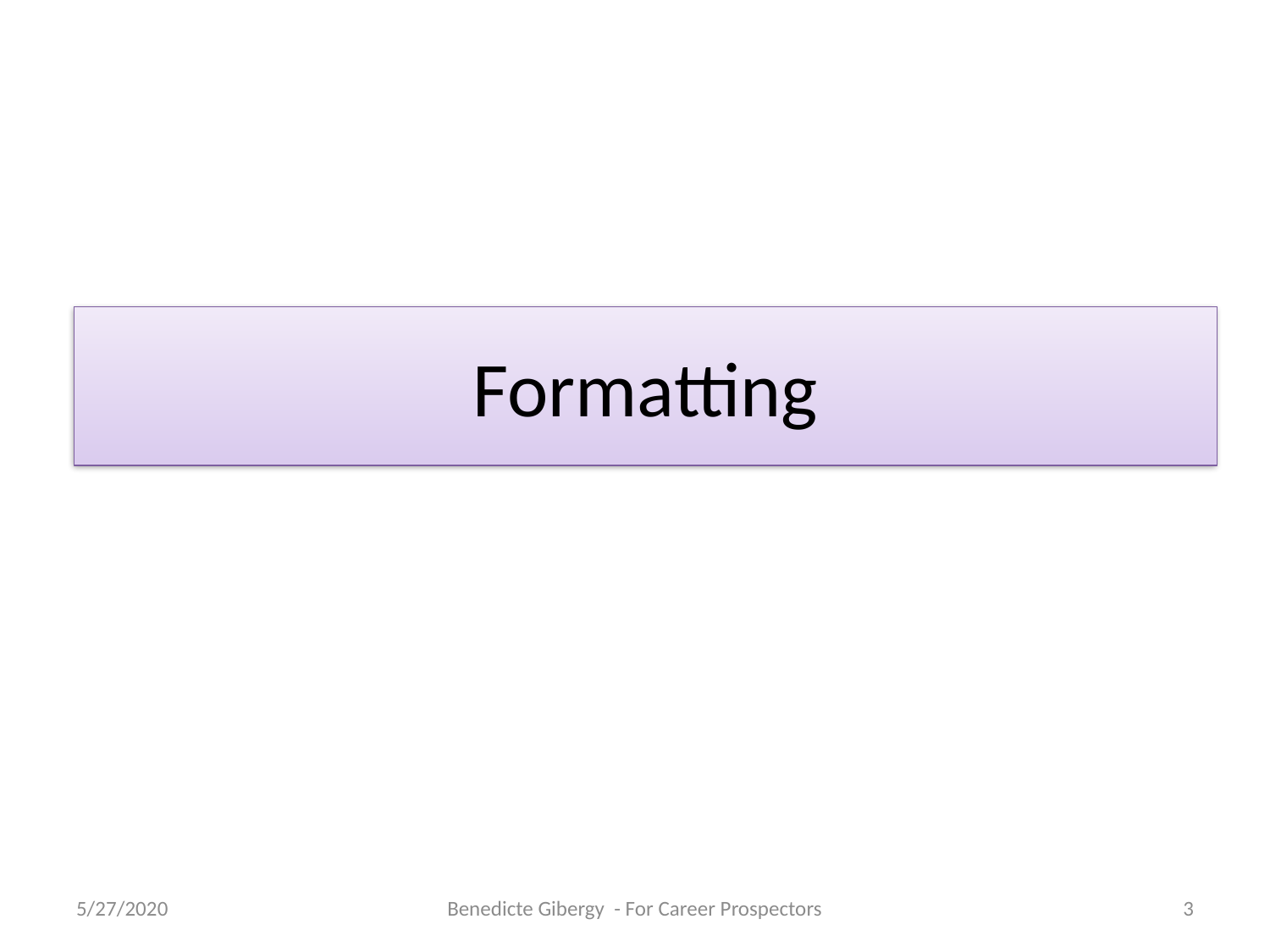

# Formatting
5/27/2020
Benedicte Gibergy  - For Career Prospectors
3